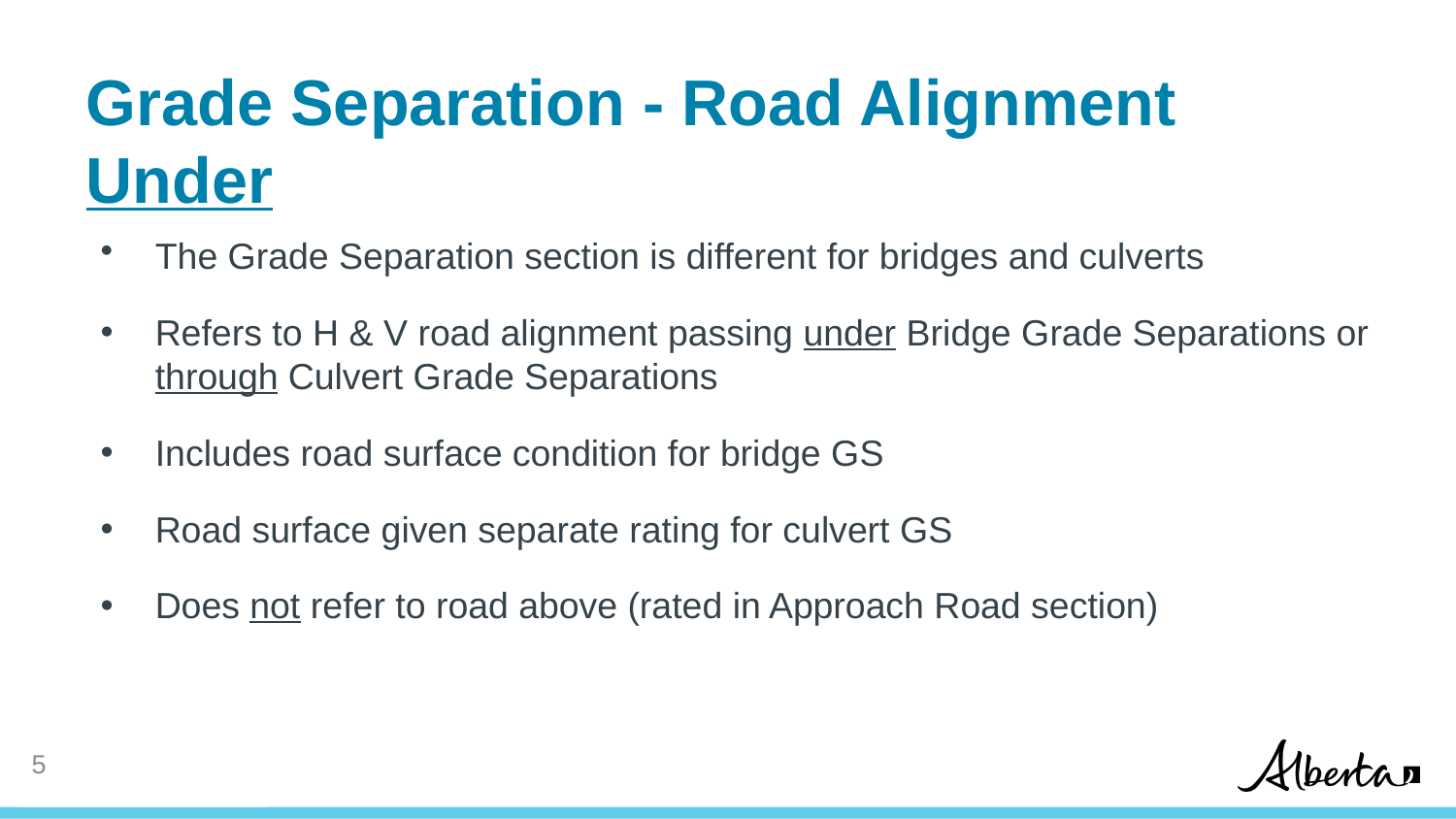

# Grade Separation - Road Alignment Under
The Grade Separation section is different for bridges and culverts

Refers to H & V road alignment passing under Bridge Grade Separations or through Culvert Grade Separations

Includes road surface condition for bridge GS

Road surface given separate rating for culvert GS

Does not refer to road above (rated in Approach Road section)

5